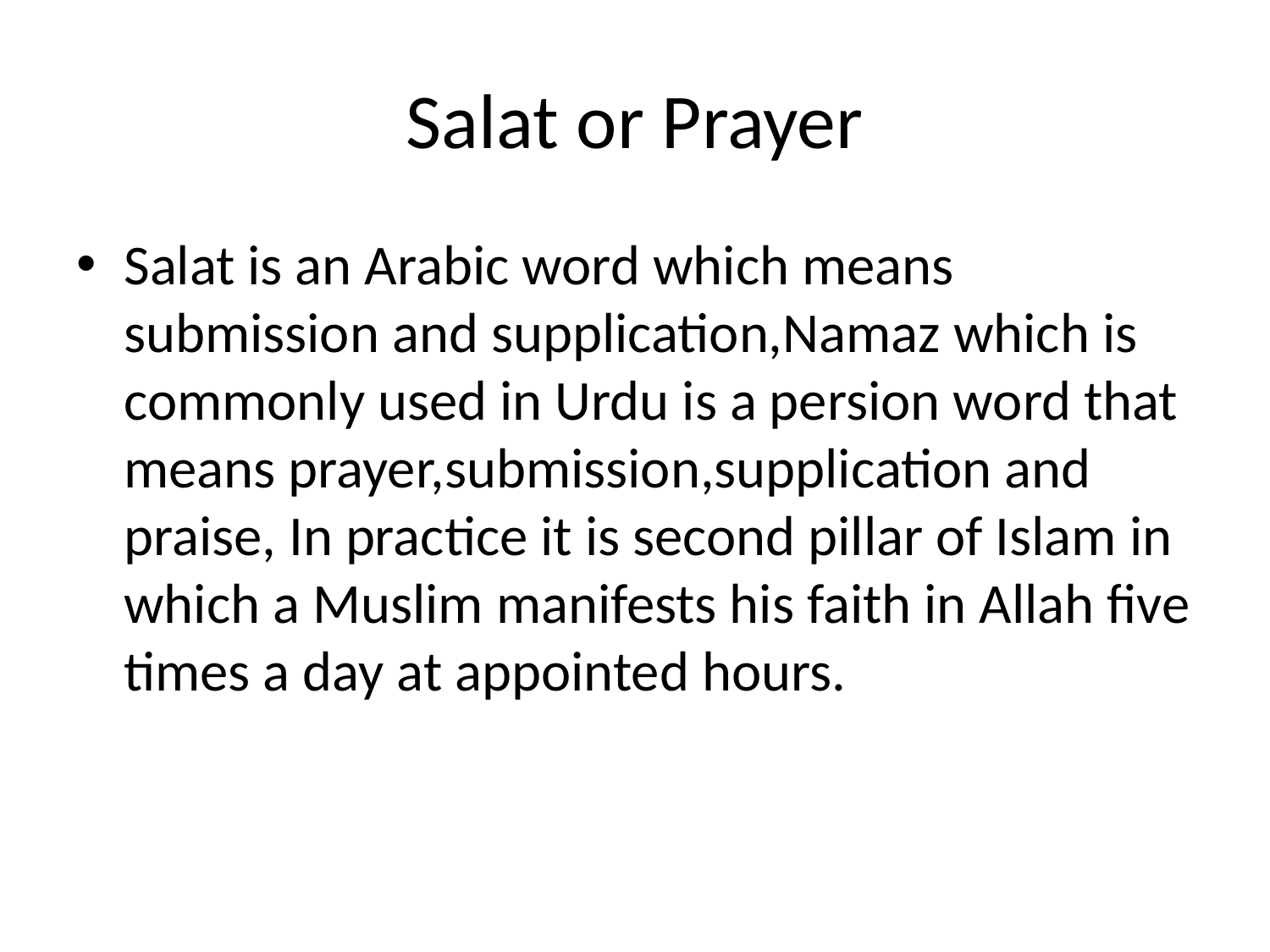

# Salat or Prayer
Salat is an Arabic word which means submission and supplication,Namaz which is commonly used in Urdu is a persion word that means prayer,submission,supplication and praise, In practice it is second pillar of Islam in which a Muslim manifests his faith in Allah five times a day at appointed hours.